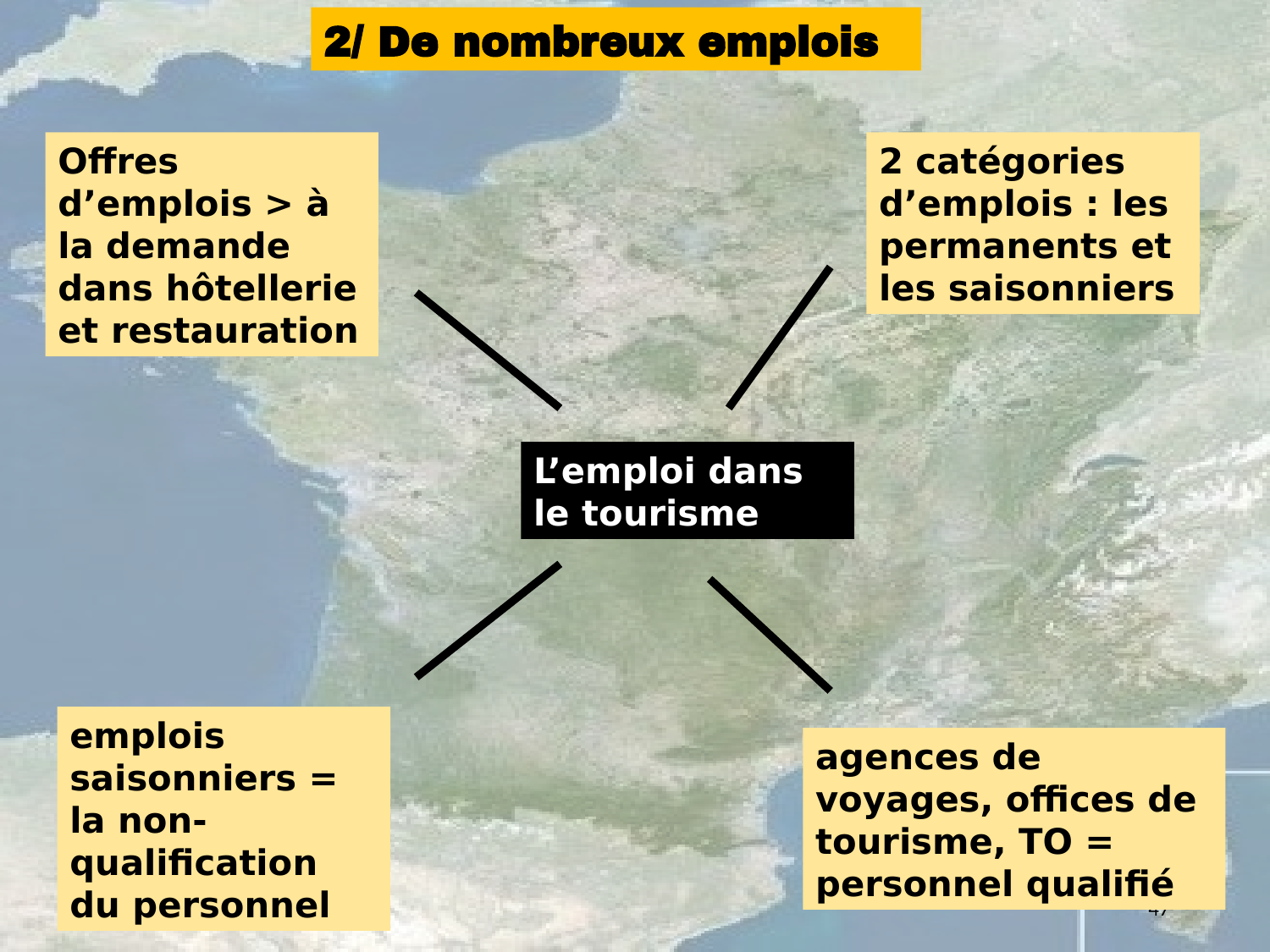

2/ De nombreux emplois
Offres d’emplois > à la demande dans hôtellerie et restauration
2 catégories d’emplois : les permanents et les saisonniers
L’emploi dans le tourisme
emplois saisonniers = la non-qualification du personnel
agences de voyages, offices de tourisme, TO = personnel qualifié
47